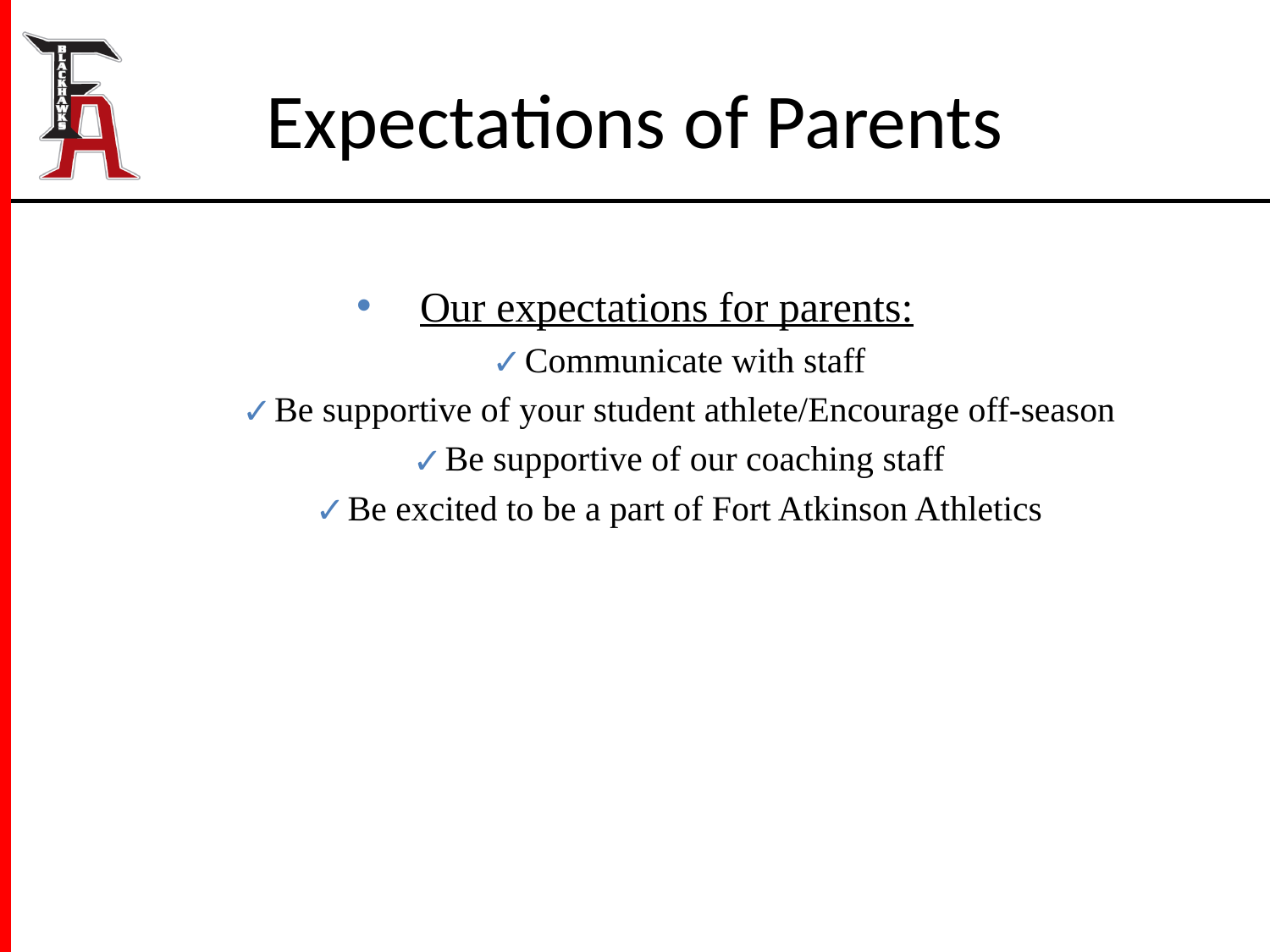

# Expectations of Parents

Our expectations for parents:
Communicate with staff
Be supportive of your student athlete/Encourage off-season
Be supportive of our coaching staff
Be excited to be a part of Fort Atkinson Athletics